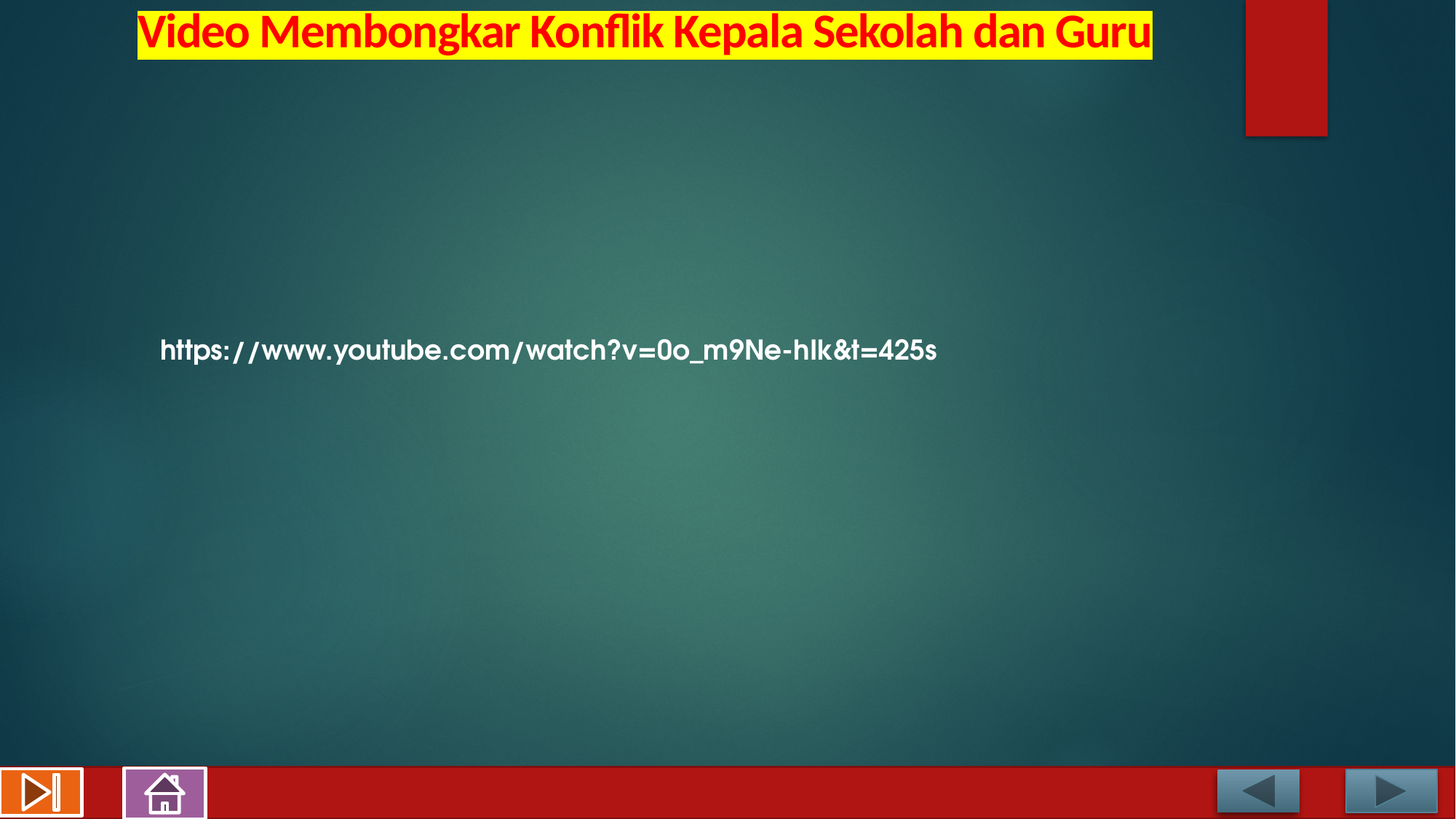

Video Membongkar Konflik Kepala Sekolah dan Guru
https://www.youtube.com/watch?v=0o_m9Ne-hIk&t=425s